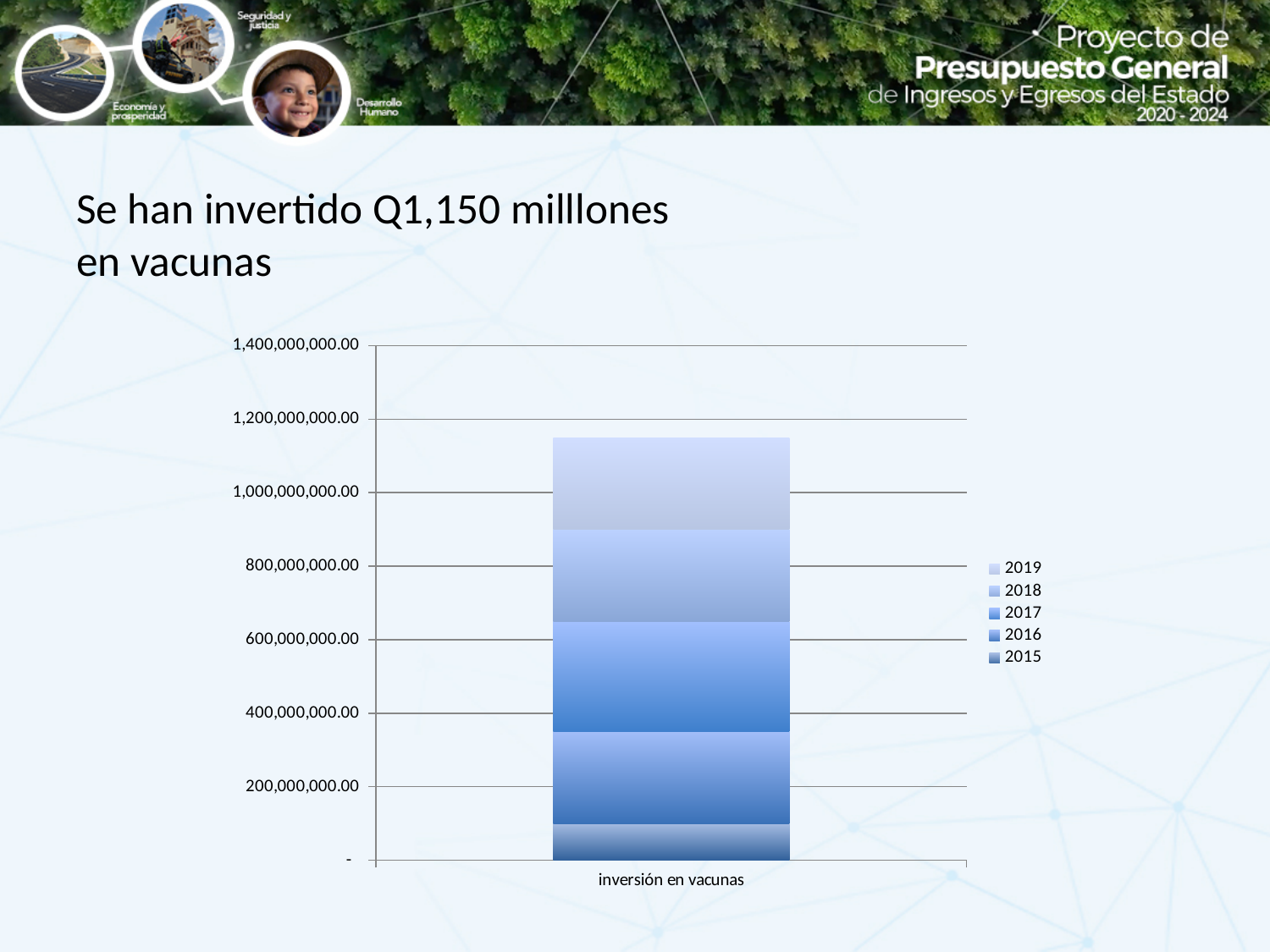

# Se han invertido Q1,150 milllones en vacunas

### Chart

| Category | 2015 | 2016 | 2017 | 2018 | 2019 |
|---|---|---|---|---|---|
| inversión en vacunas | 100000000.0 | 250000000.0 | 300000000.0 | 250000000.0 | 250000000.0 |